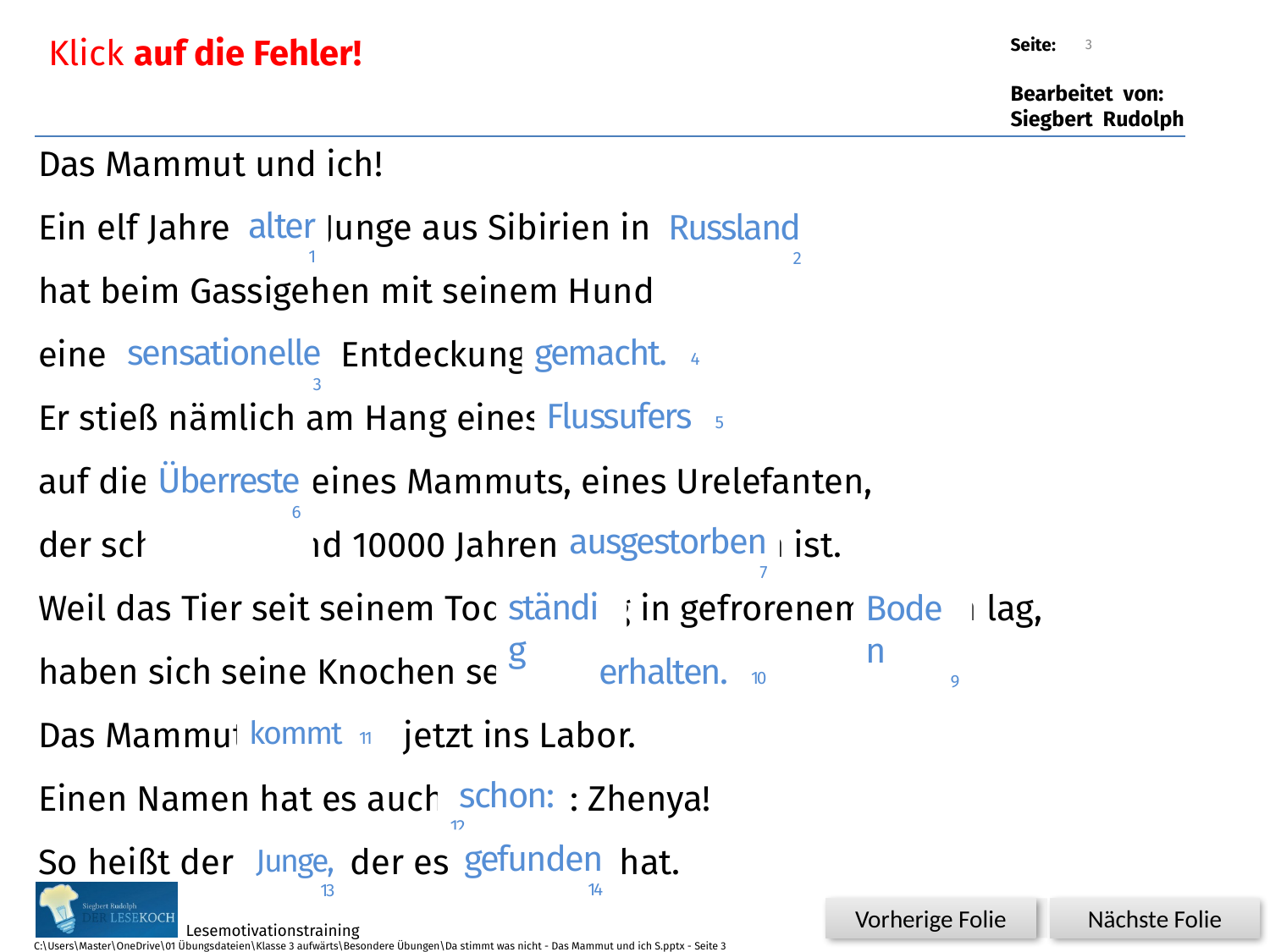

3
Klick auf die Fehler!
Das Mammut und ich!
Ein elf Jahre atler Junge aus Sibirien in Russlanb
hat beim Gassigehen mit seinem Hund
eine sensationalle Entdeckung genacht.
Er stieß nämlich am Hang eines Flusssufers
auf die Übereste eines Mammuts, eines Urelefanten,
der schon vor rund 10000 Jahren ausgestroben ist.
Weil das Tier seit seinem Tod stnädig in gefrorenem Boben lag,
haben sich seine Knochen sehr gut erhaltem.
Das Mammut kommen jetzt ins Labor.
Einen Namen hat es auch schnon: Zhenya!
So heißt der Jugne, der es gefnuden hat.

Glück
alter
1
Russland
2

 sensationelle
3
gemacht.   4

Flussufers   5

Überreste
6

ausgestorben
7

ständig
8

Boden
9

 erhalten.   10

kommt  11

 schon:
12

gefunden
14
 Junge,
13

Vorherige Folie

Nächste Folie
C:\Users\Master\OneDrive\01 Übungsdateien\Klasse 3 aufwärts\Besondere Übungen\Da stimmt was nicht - Das Mammut und ich S.pptx - Seite 3